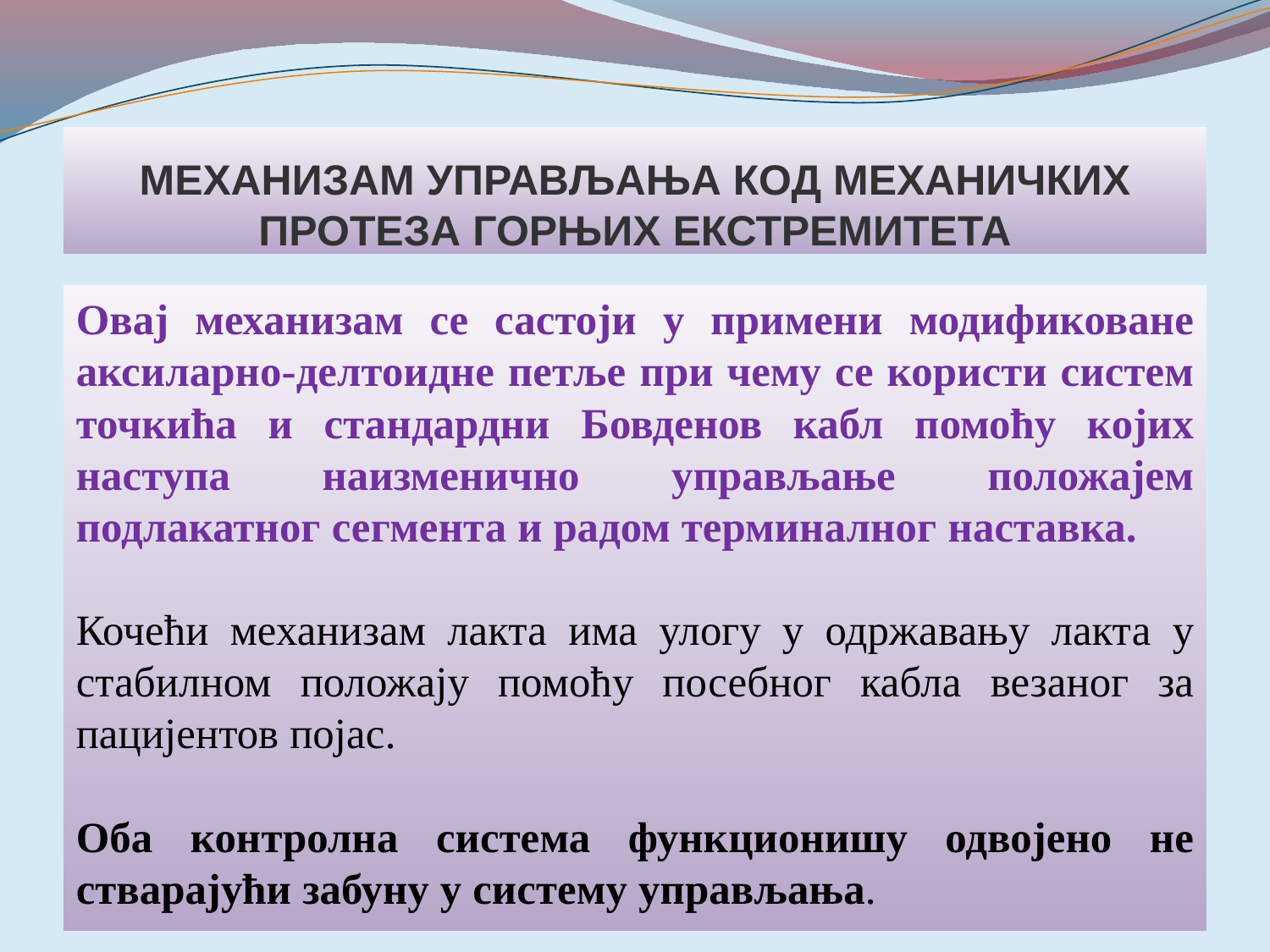

# МЕХАНИЗАМ УПРАВЉАЊА КОД МЕХАНИЧКИХ ПРОТЕЗА ГОРЊИХ ЕКСТРЕМИТЕТА
Овај механизам се састоји у примени модификоване аксиларно-делтоидне петље при чему се користи систем точкића и стандардни Бовденов кабл помоћу којих наступа наизменично управљање положајем подлакатног сегмента и радом терминалног наставка.

Кочећи механизам лакта има улогу у одржавању лакта у стабилном положају помоћу посебног кабла везаног за пацијентов појас.

Оба контролна система функционишу одвојено не стварајући забуну у систему управљања.
12